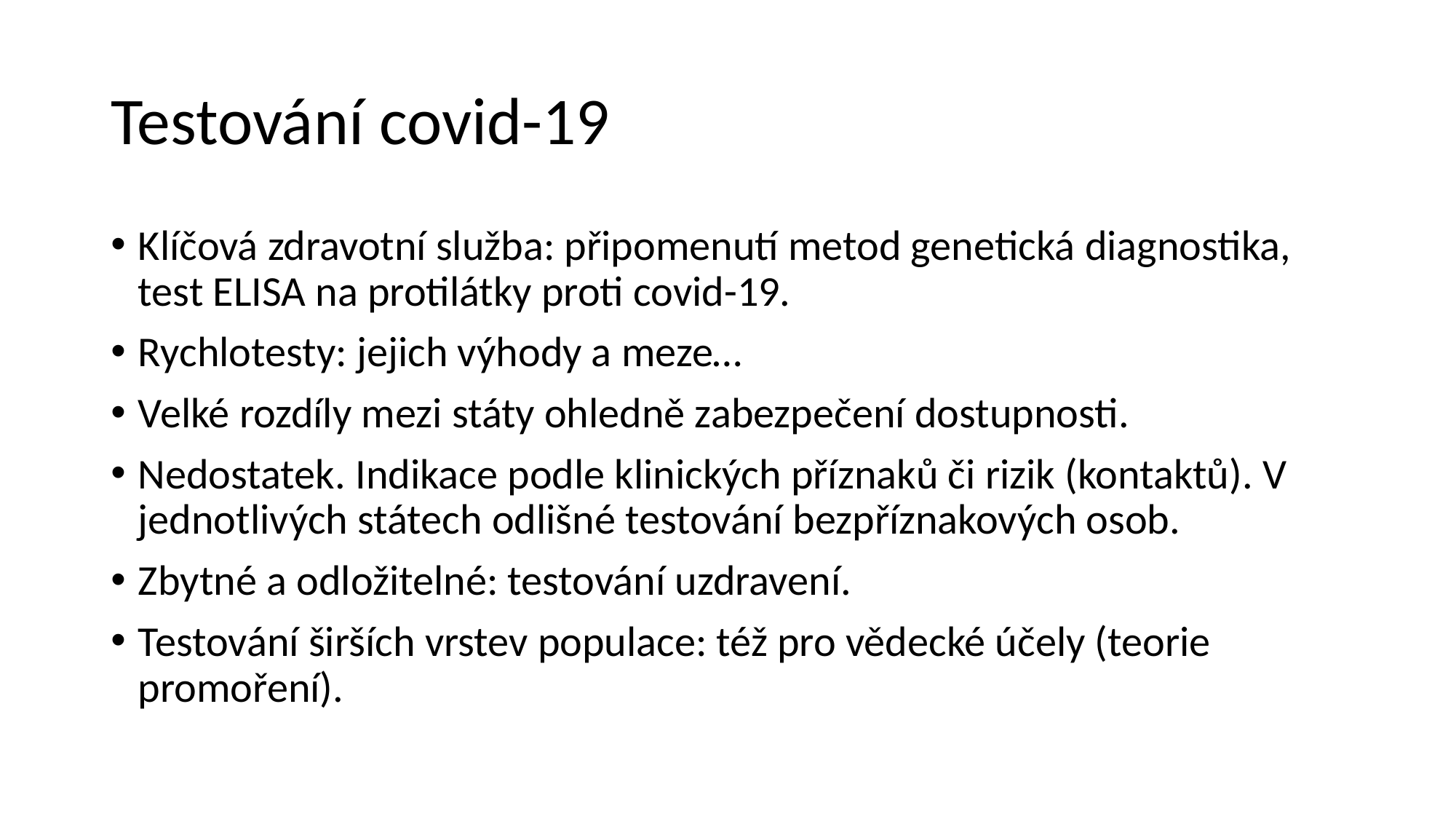

# Testování covid-19
Klíčová zdravotní služba: připomenutí metod genetická diagnostika, test ELISA na protilátky proti covid-19.
Rychlotesty: jejich výhody a meze…
Velké rozdíly mezi státy ohledně zabezpečení dostupnosti.
Nedostatek. Indikace podle klinických příznaků či rizik (kontaktů). V jednotlivých státech odlišné testování bezpříznakových osob.
Zbytné a odložitelné: testování uzdravení.
Testování širších vrstev populace: též pro vědecké účely (teorie promoření).